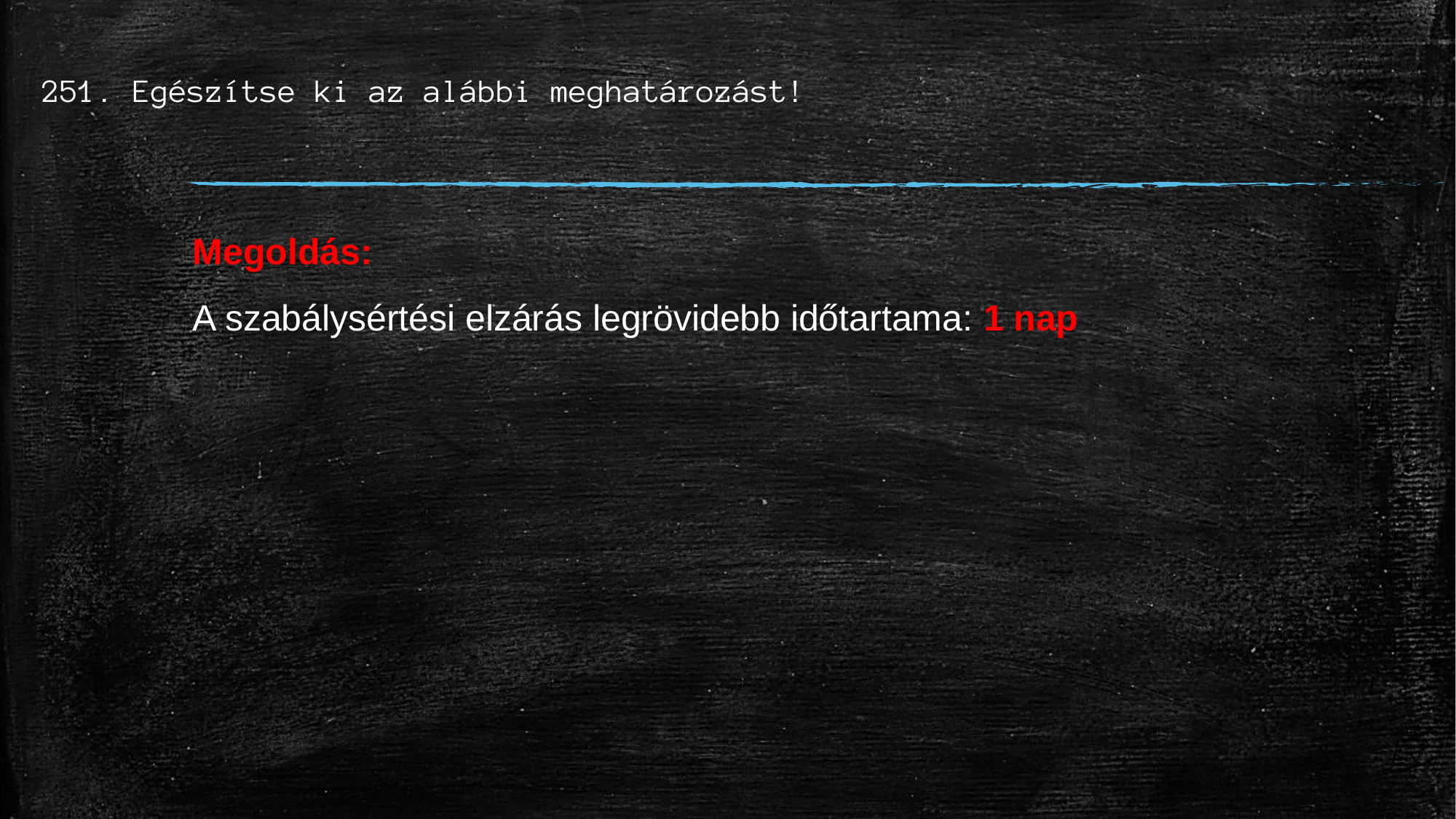

# 251. Egészítse ki az alábbi meghatározást!
Megoldás:
A szabálysértési elzárás legrövidebb időtartama: 1 nap